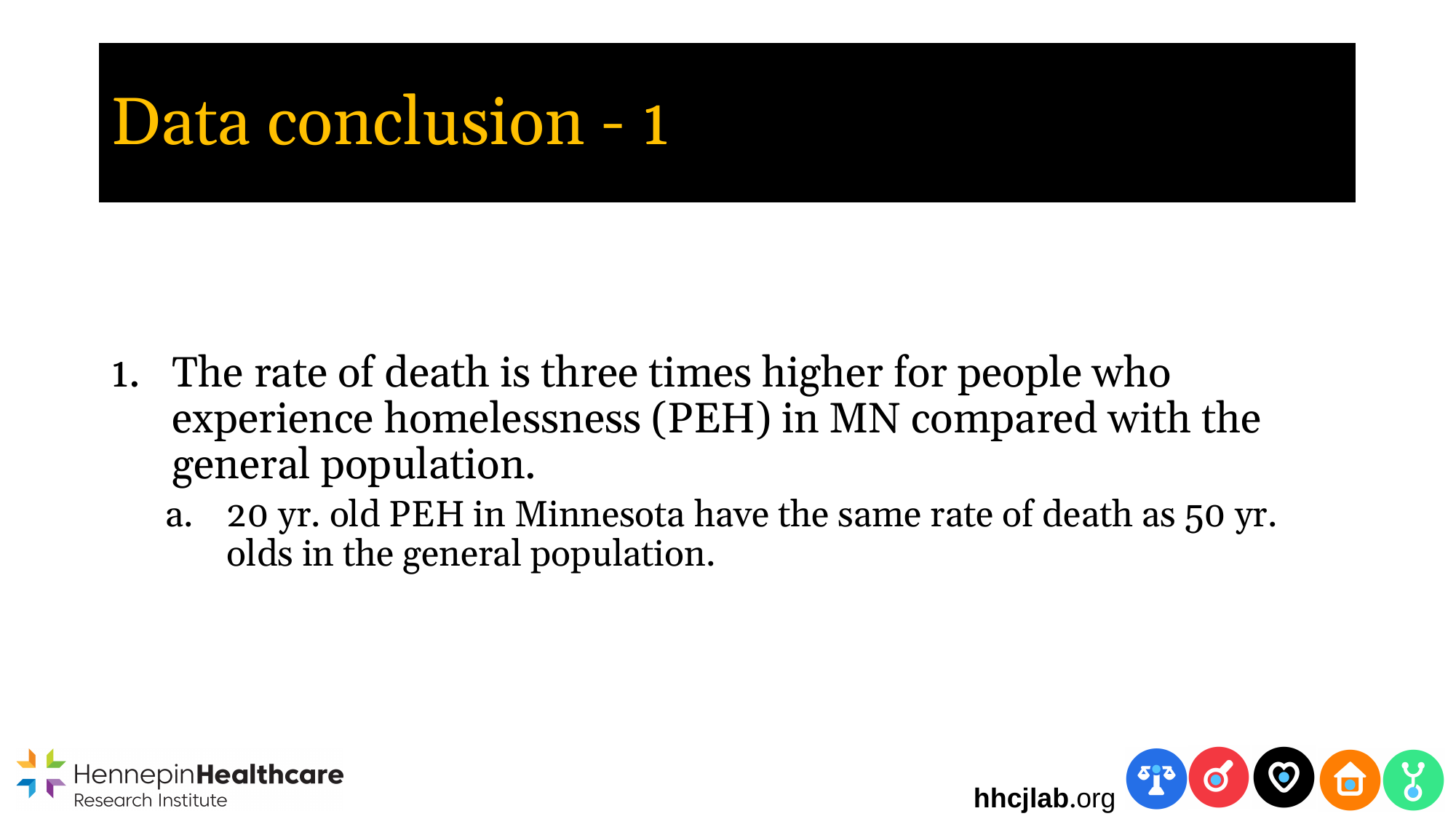

# Data conclusion - 1

The rate of death is three times higher for people who experience homelessness (PEH) in MN compared with the general population.
20 yr. old PEH in Minnesota have the same rate of death as 50 yr. olds in the general population.